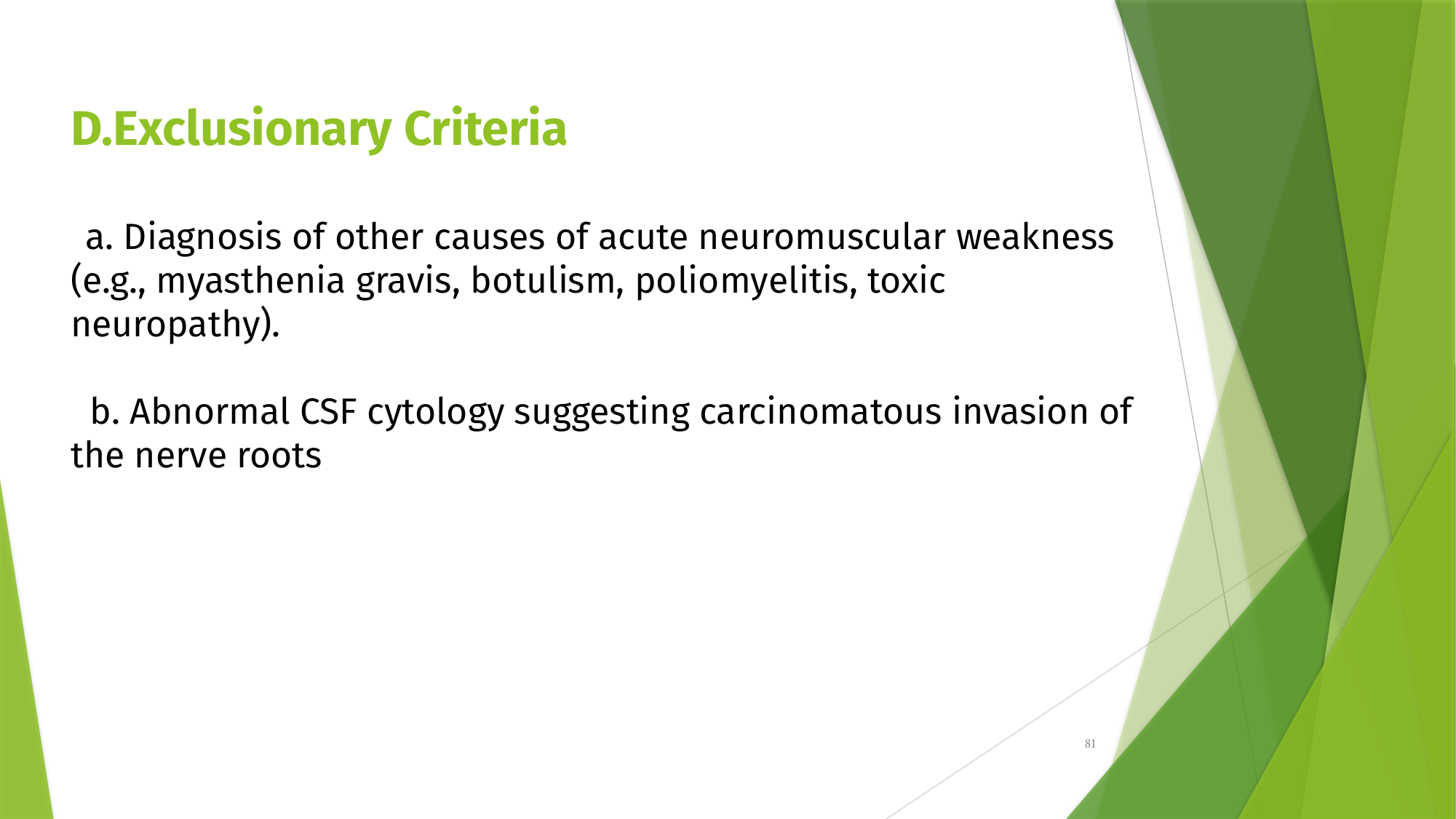

D.Exclusionary Criteria

  a. Diagnosis of other causes of acute neuromuscular weakness (e.g., myasthenia gravis, botulism, poliomyelitis, toxic neuropathy).

  b. Abnormal CSF cytology suggesting carcinomatous invasion of the nerve roots

81